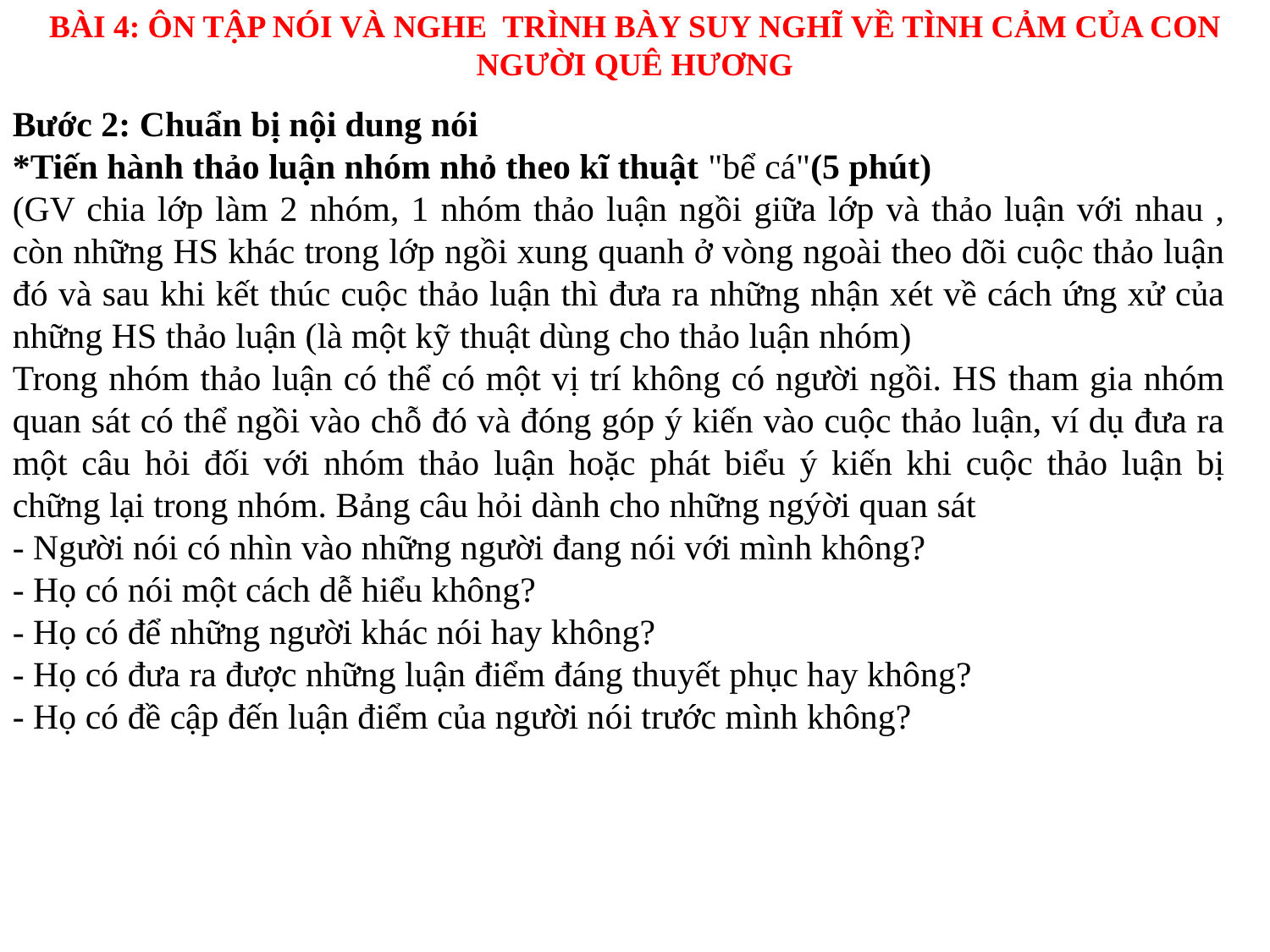

BÀI 4: ÔN TẬP NÓI VÀ NGHE  TRÌNH BÀY SUY NGHĨ VỀ TÌNH CẢM CỦA CON NGƯỜI QUÊ HƯƠNG

Bước 2: Chuẩn bị nội dung nói
*Tiến hành thảo luận nhóm nhỏ theo kĩ thuật "bể cá"(5 phút)
(GV chia lớp làm 2 nhóm, 1 nhóm thảo luận ngồi giữa lớp và thảo luận với nhau , còn những HS khác trong lớp ngồi xung quanh ở vòng ngoài theo dõi cuộc thảo luận đó và sau khi kết thúc cuộc thảo luận thì đưa ra những nhận xét về cách ứng xử của những HS thảo luận (là một kỹ thuật dùng cho thảo luận nhóm)
Trong nhóm thảo luận có thể có một vị trí không có người ngồi. HS tham gia nhóm quan sát có thể ngồi vào chỗ đó và đóng góp ý kiến vào cuộc thảo luận, ví dụ đưa ra một câu hỏi đối với nhóm thảo luận hoặc phát biểu ý kiến khi cuộc thảo luận bị chững lại trong nhóm. Bảng câu hỏi dành cho những ngýời quan sát
- Người nói có nhìn vào những người đang nói với mình không?
- Họ có nói một cách dễ hiểu không?
- Họ có để những người khác nói hay không?
- Họ có đưa ra được những luận điểm đáng thuyết phục hay không?
- Họ có đề cập đến luận điểm của người nói trước mình không?